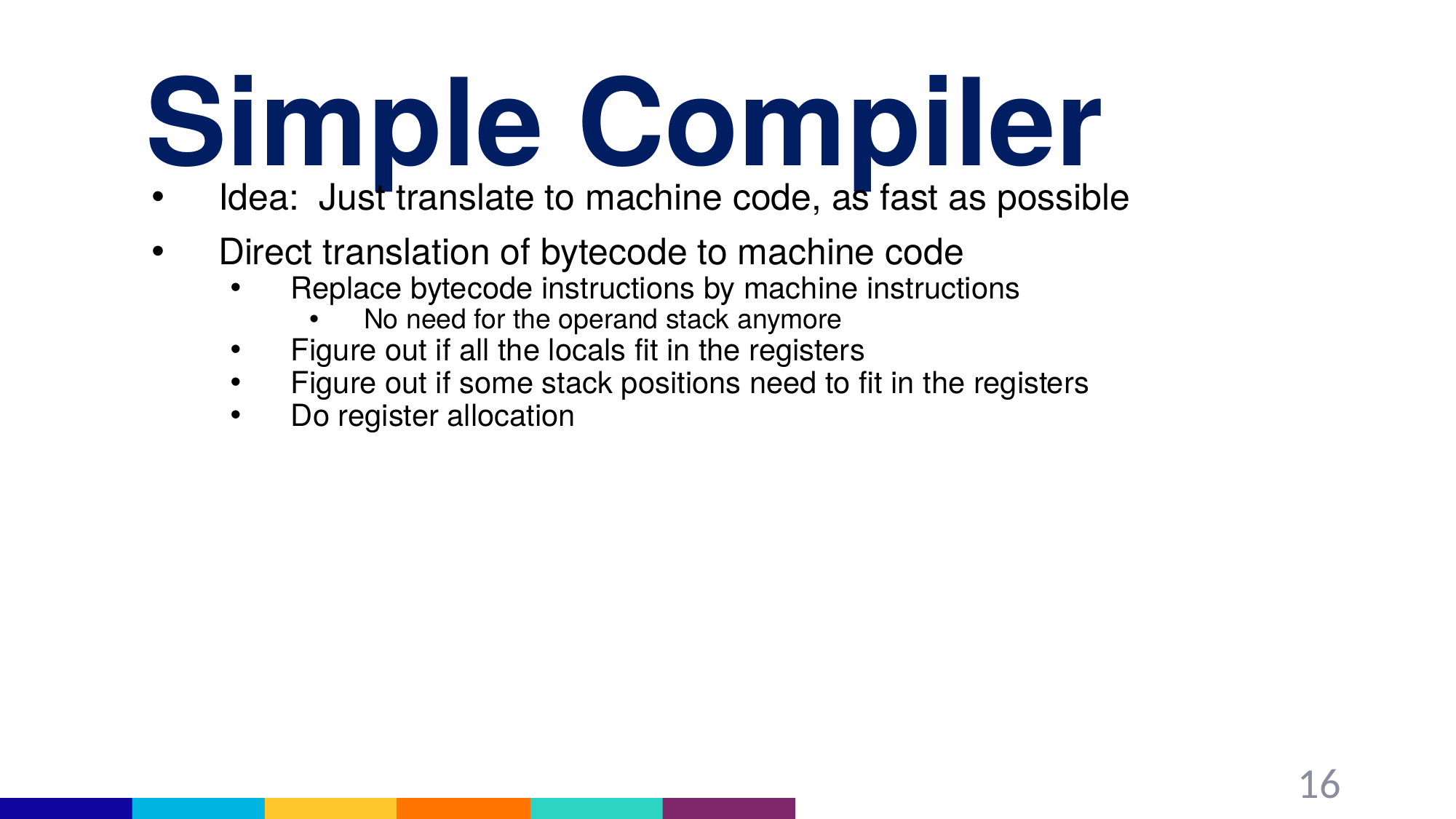

# Simple Compiler
Idea:  Just translate to machine code, as fast as possible
Direct translation of bytecode to machine code
Replace bytecode instructions by machine instructions
No need for the operand stack anymore
Figure out if all the locals fit in the registers
Figure out if some stack positions need to fit in the registers
Do register allocation
16